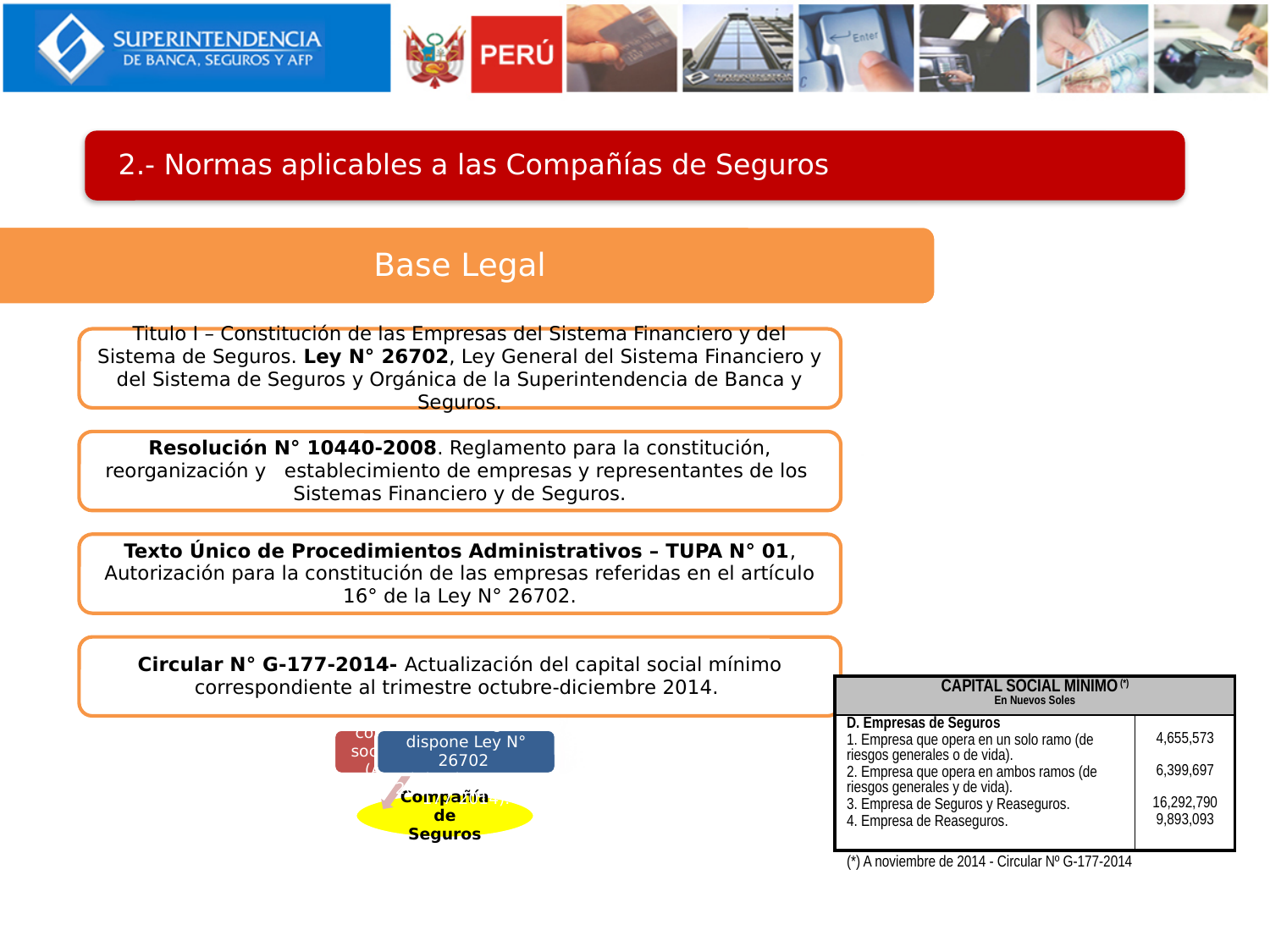

2.- Normas aplicables a las Compañías de Seguros
Base Legal
Titulo I – Constitución de las Empresas del Sistema Financiero y del Sistema de Seguros. Ley N° 26702, Ley General del Sistema Financiero y del Sistema de Seguros y Orgánica de la Superintendencia de Banca y Seguros.
Resolución N° 10440-2008. Reglamento para la constitución, reorganización y   establecimiento de empresas y representantes de los  Sistemas Financiero y de Seguros.
Texto Único de Procedimientos Administrativos – TUPA N° 01, Autorización para la constitución de las empresas referidas en el artículo 16° de la Ley N° 26702.
Circular N° G-177-2014- Actualización del capital social mínimo correspondiente al trimestre octubre-diciembre 2014.
| CAPITAL SOCIAL MÍNIMO (\*) En Nuevos Soles |  |
| --- | --- |
| D. Empresas de Seguros |  |
| 1. Empresa que opera en un solo ramo (de riesgos generales o de vida). | 4,655,573 |
| 2. Empresa que opera en ambos ramos (de riesgos generales y de vida). | 6,399,697 |
| 3. Empresa de Seguros y Reaseguros. | 16,292,790 |
| 4. Empresa de Reaseguros. | 9,893,093 |
|  |  |
| (\*) A noviembre de 2014 - Circular Nº G-177-2014 |  |